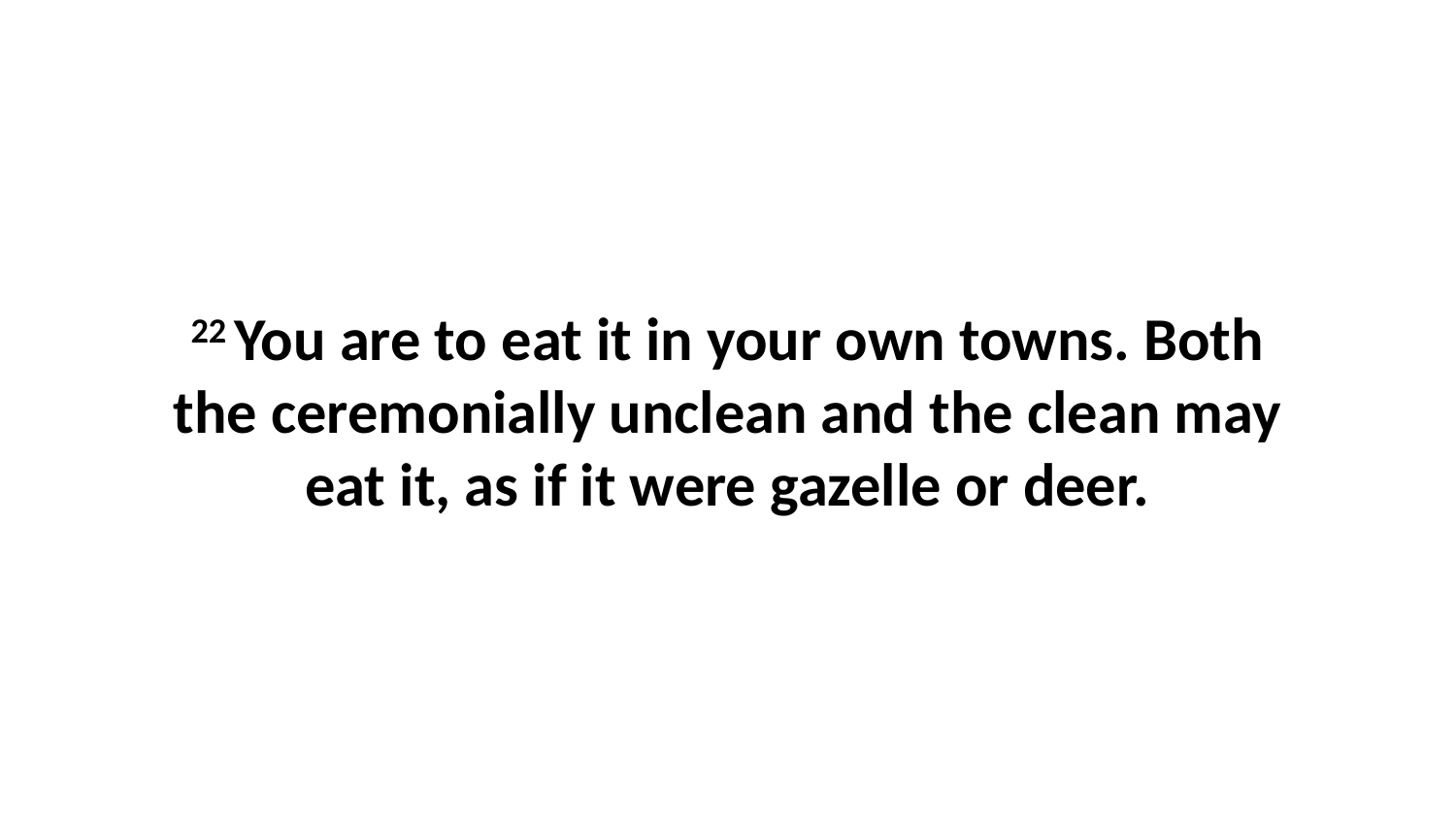

22 You are to eat it in your own towns. Both the ceremonially unclean and the clean may eat it, as if it were gazelle or deer.